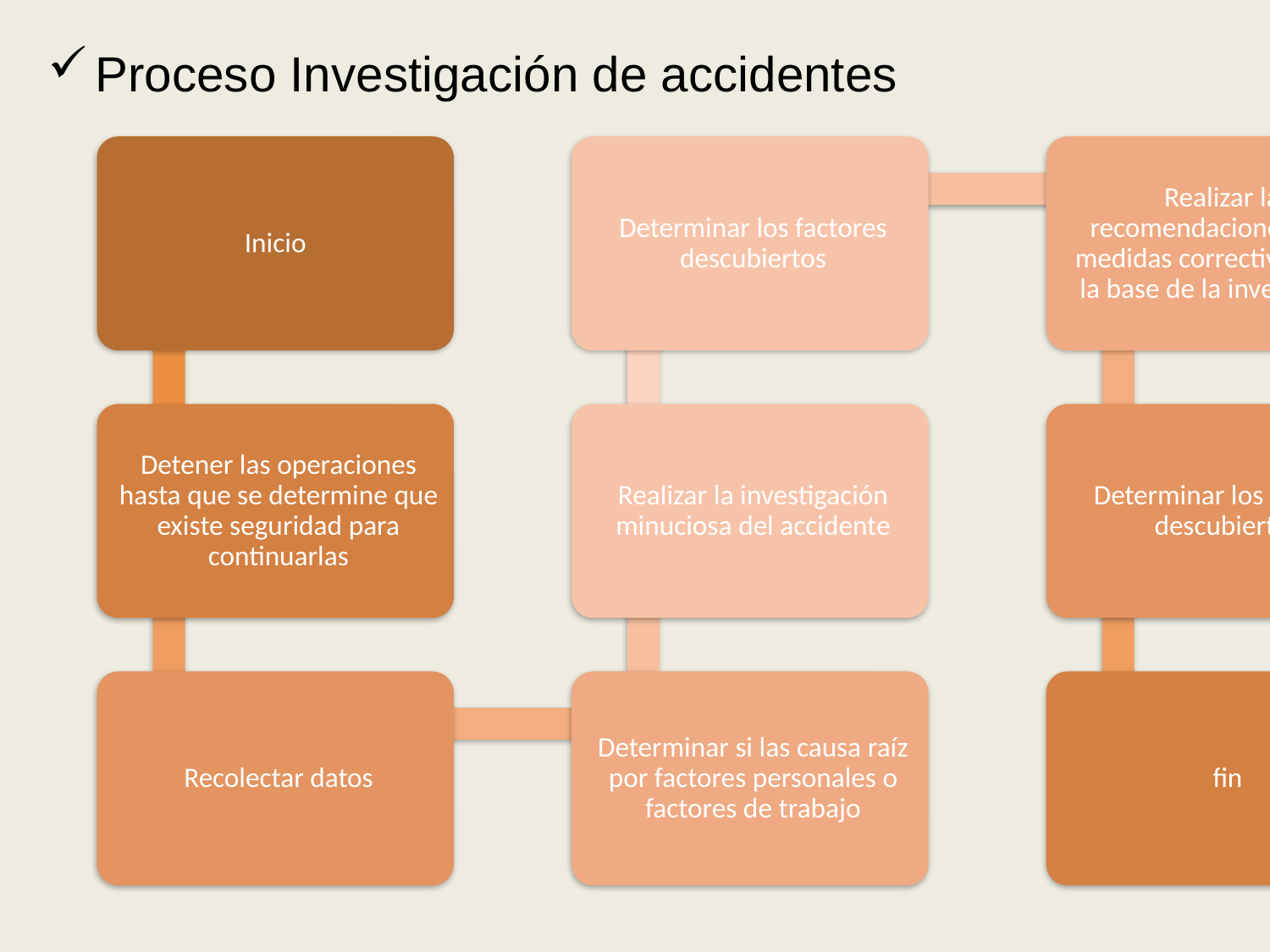

Proceso Investigación de accidentes

Inicio
Detener las operaciones hasta que se determine que existe seguridad para continuarlas
Recolectar datos
Determinar si las causa raíz por factores personales o factores de trabajo
Realizar la investigación minuciosa del accidente
Determinar los factores descubiertos
Realizar las recomendaciones de las medidas correctivas, sobre la base de la investigación
Determinar los factores descubiertos
fin